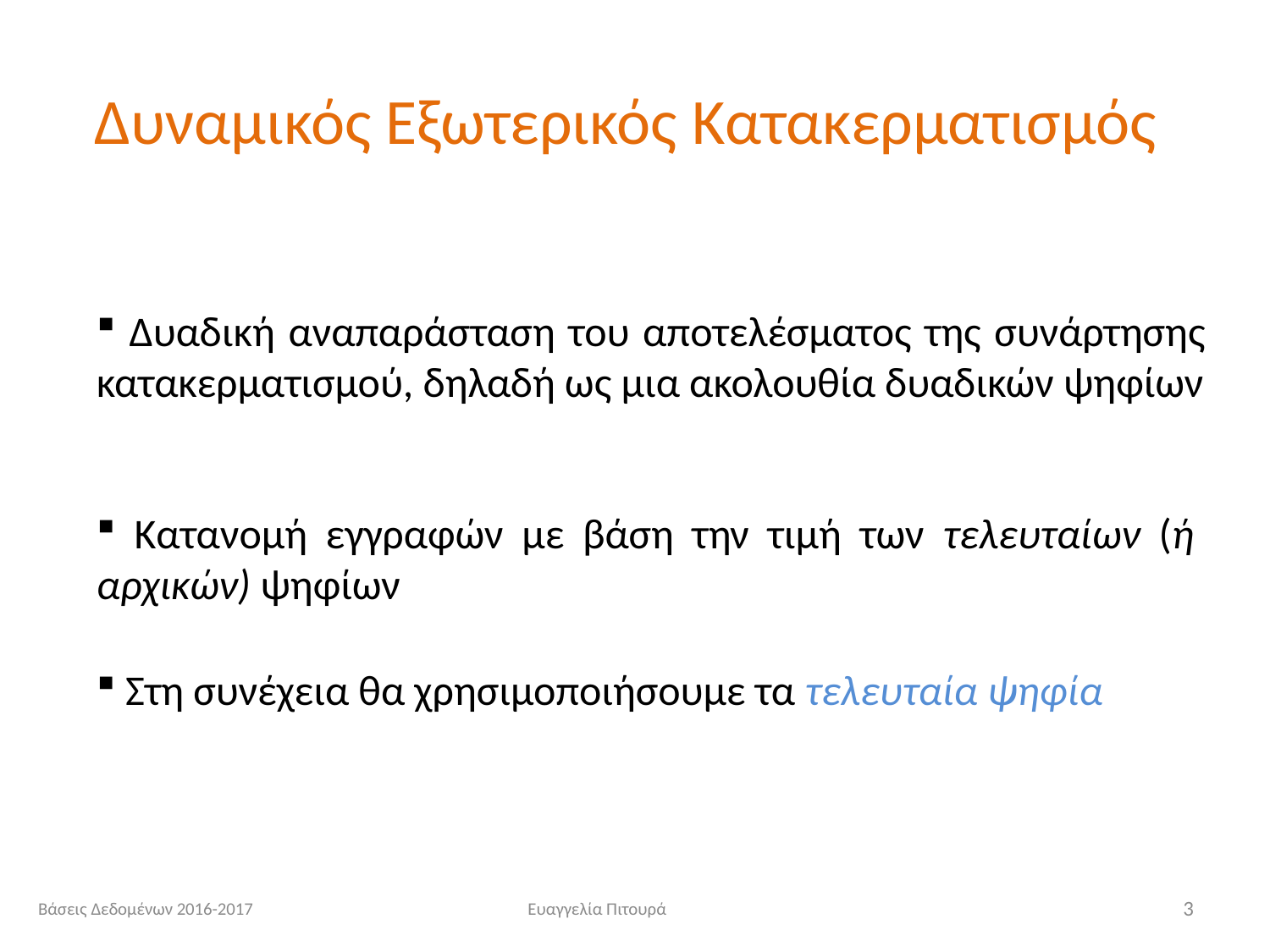

# Δυναμικός Εξωτερικός Κατακερματισμός
 Δυαδική αναπαράσταση του αποτελέσματος της συνάρτησης κατακερματισμού, δηλαδή ως μια ακολουθία δυαδικών ψηφίων
 Κατανομή εγγραφών με βάση την τιμή των τελευταίων (ή αρχικών) ψηφίων
 Στη συνέχεια θα χρησιμοποιήσουμε τα τελευταία ψηφία
Βάσεις Δεδομένων 2016-2017
Ευαγγελία Πιτουρά
3